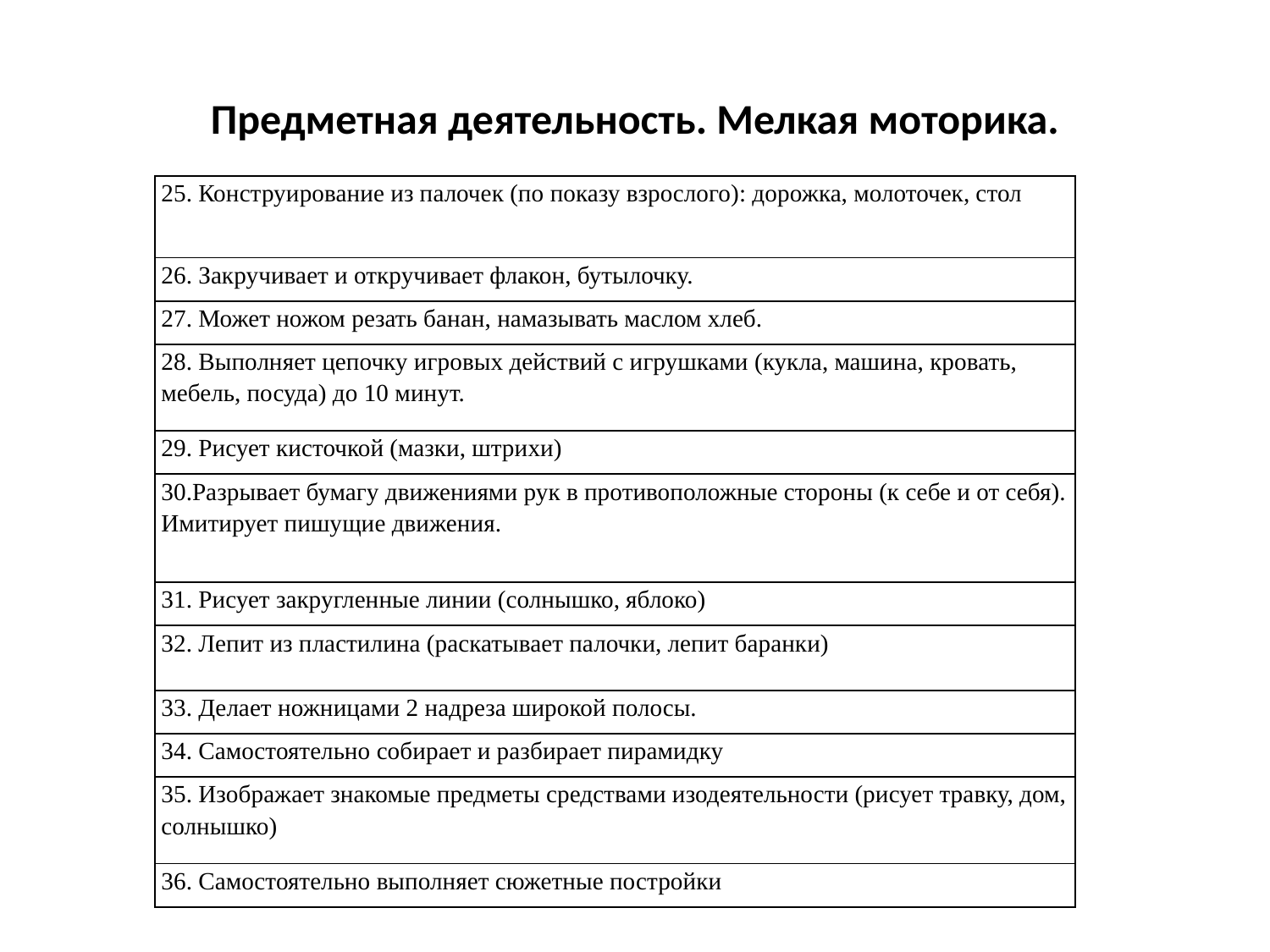

# Предметная деятельность. Мелкая моторика.
| 25. Конструирование из палочек (по показу взрослого): дорожка, молоточек, стол |
| --- |
| 26. Закручивает и откручивает флакон, бутылочку. |
| 27. Может ножом резать банан, намазывать маслом хлеб. |
| 28. Выполняет цепочку игровых действий с игрушками (кукла, машина, кровать, мебель, посуда) до 10 минут. |
| 29. Рисует кисточкой (мазки, штрихи) |
| 30.Разрывает бумагу движениями рук в противоположные стороны (к себе и от себя). Имитирует пишущие движения. |
| 31. Рисует закругленные линии (солнышко, яблоко) |
| 32. Лепит из пластилина (раскатывает палочки, лепит баранки) |
| 33. Делает ножницами 2 надреза широкой полосы. |
| 34. Самостоятельно собирает и разбирает пирамидку |
| 35. Изображает знакомые предметы средствами изодеятельности (рисует травку, дом, солнышко) |
| 36. Самостоятельно выполняет сюжетные постройки |